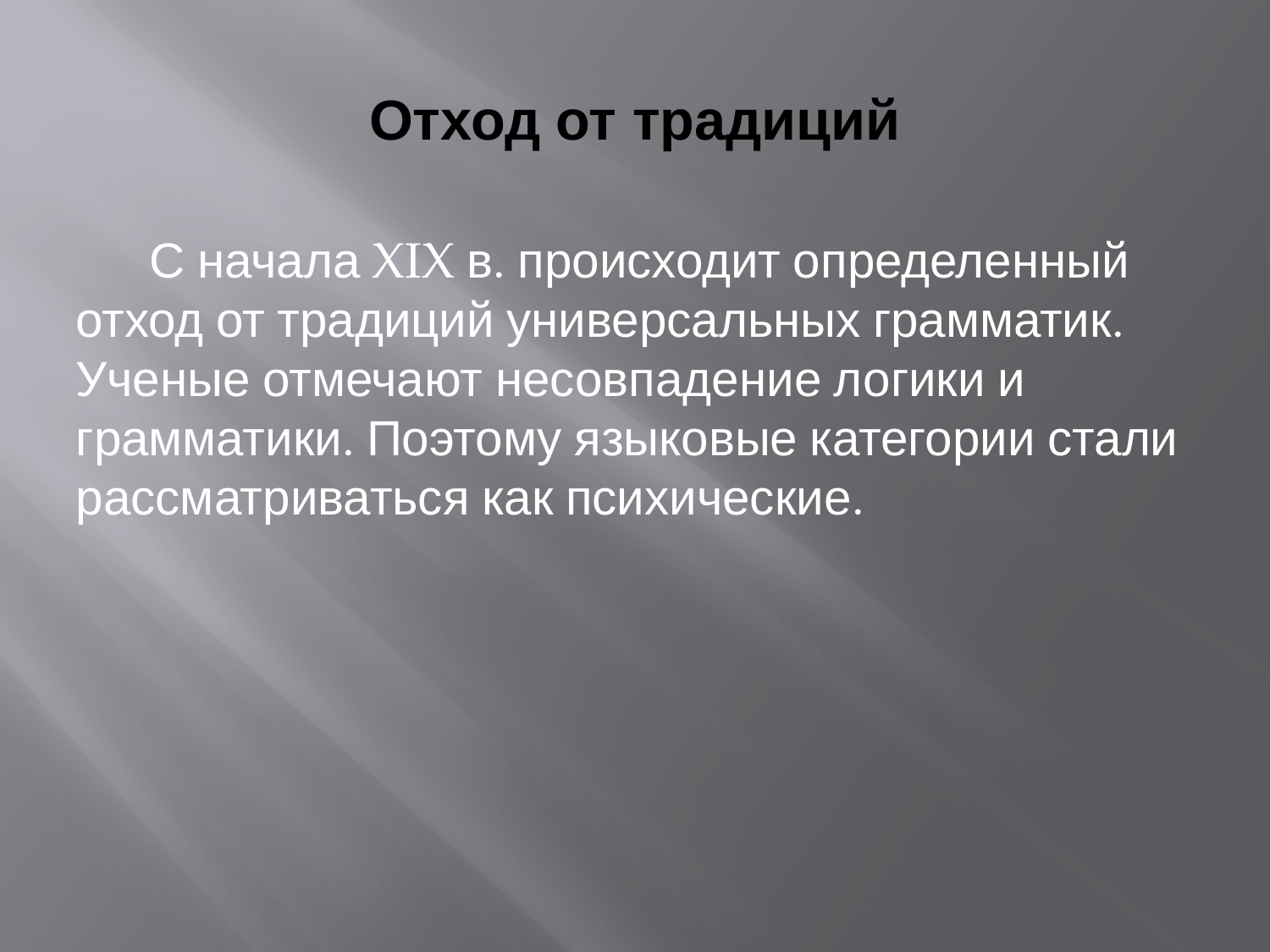

# Отход от традиций
      С начала XIX в. происходит определенный отход от традиций универсальных грамматик. Ученые отмечают несовпадение логики и грамматики. Поэтому языковые категории стали рассматриваться как психические.